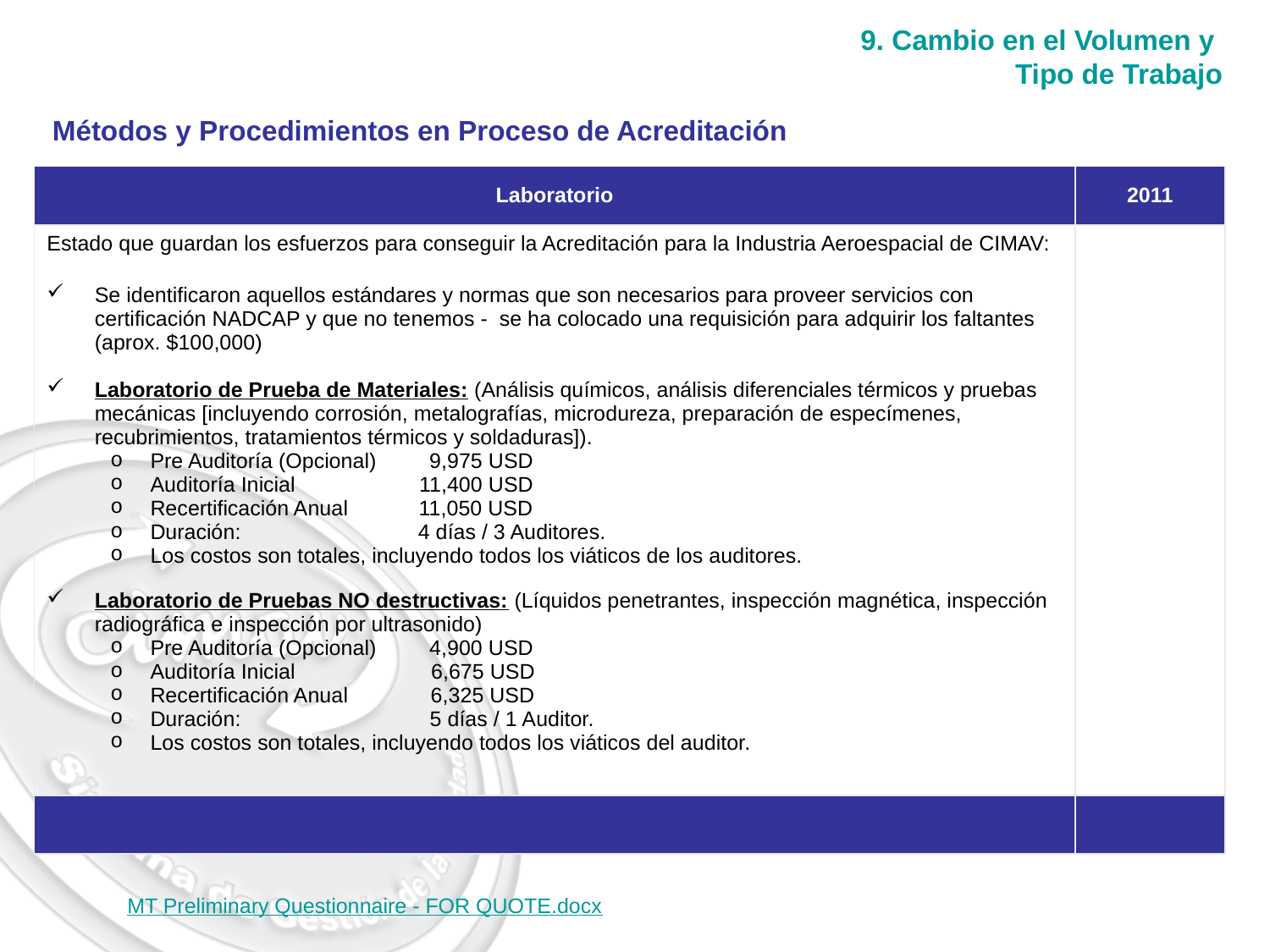

9. Cambio en el Volumen y
Tipo de Trabajo
Métodos y Procedimientos en Proceso de Acreditación
| Laboratorio | 2011 |
| --- | --- |
| Estado que guardan los esfuerzos para conseguir la Acreditación para la Industria Aeroespacial de CIMAV: Se identificaron aquellos estándares y normas que son necesarios para proveer servicios con certificación NADCAP y que no tenemos - se ha colocado una requisición para adquirir los faltantes (aprox. $100,000) Laboratorio de Prueba de Materiales: (Análisis químicos, análisis diferenciales térmicos y pruebas mecánicas [incluyendo corrosión, metalografías, microdureza, preparación de especímenes, recubrimientos, tratamientos térmicos y soldaduras]). Pre Auditoría (Opcional)         9,975 USD Auditoría Inicial 11,400 USD Recertificación Anual            11,050 USD Duración:                              4 días / 3 Auditores. Los costos son totales, incluyendo todos los viáticos de los auditores. Laboratorio de Pruebas NO destructivas: (Líquidos penetrantes, inspección magnética, inspección radiográfica e inspección por ultrasonido) Pre Auditoría (Opcional)        4,900 USD Auditoría Inicial                       6,675 USD Recertificación Anual              6,325 USD Duración:                                5 días / 1 Auditor. Los costos son totales, incluyendo todos los viáticos del auditor. |  |
|  |  |
MT Preliminary Questionnaire - FOR QUOTE.docx